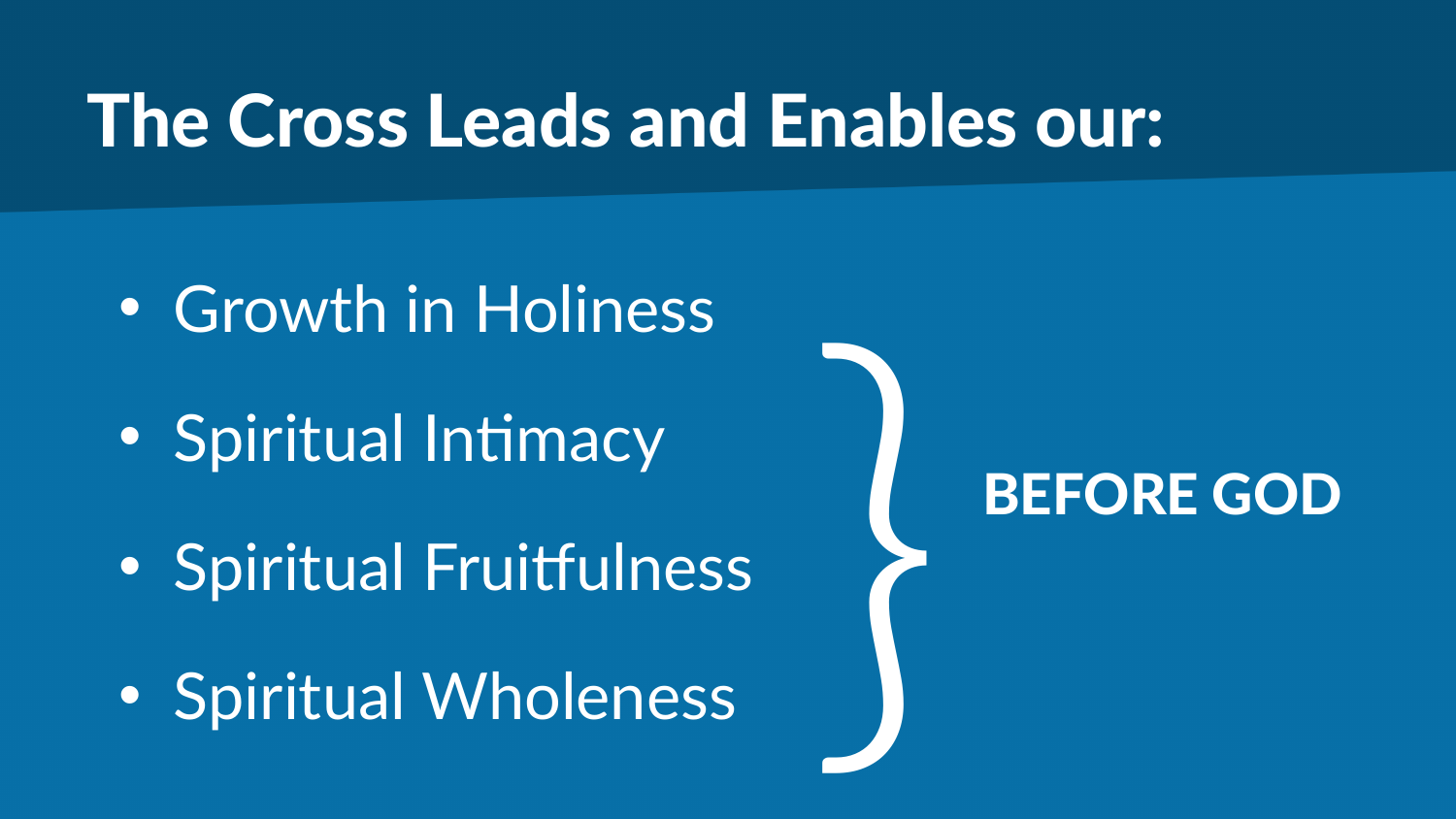

# The Cross Leads and Enables our:
Growth in Holiness
Spiritual Intimacy
Spiritual Fruitfulness
Spiritual Wholeness
}
BEFORE GOD